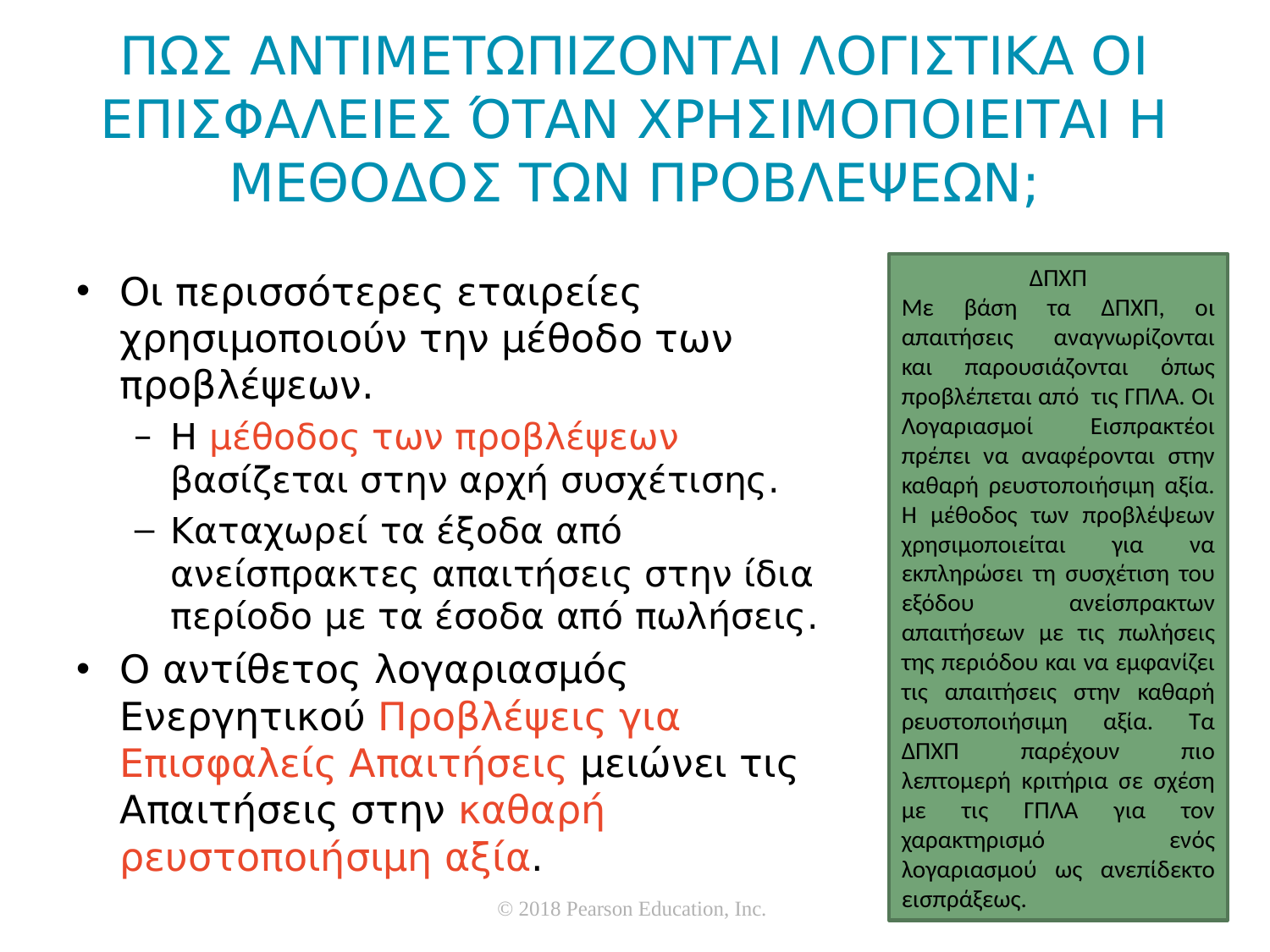

# ΠΩΣ ΑΝΤΙΜΕΤΩΠΙΖΟΝΤΑΙ ΛΟΓΙΣΤΙΚΑ ΟΙ ΕΠΙΣΦΑΛΕΙΕΣ ΌΤΑΝ ΧΡΗΣΙΜΟΠΟΙΕΙΤΑΙ Η ΜΕΘΟΔΟΣ ΤΩΝ ΠΡΟΒΛΕΨΕΩΝ;
ΔΠΧΠ
Με βάση τα ΔΠΧΠ, οι απαιτήσεις αναγνωρίζονται και παρουσιάζονται όπως προβλέπεται από  τις ΓΠΛΑ. Οι Λογαριασμοί Εισπρακτέοι πρέπει να αναφέρονται στην καθαρή ρευστοποιήσιμη αξία. Η μέθοδος των προβλέψεων χρησιμοποιείται για να εκπληρώσει τη συσχέτιση του εξόδου ανείσπρακτων απαιτήσεων με τις πωλήσεις της περιόδου και να εμφανίζει τις απαιτήσεις στην καθαρή ρευστοποιήσιμη αξία. Τα ΔΠΧΠ παρέχουν πιο λεπτομερή κριτήρια σε σχέση με τις ΓΠΛΑ για τον χαρακτηρισμό ενός λογαριασμού ως ανεπίδεκτο εισπράξεως.
Οι περισσότερες εταιρείες χρησιμοποιούν την μέθοδο των προβλέψεων.
Η μέθοδος των προβλέψεων βασίζεται στην αρχή συσχέτισης.
Καταχωρεί τα έξοδα από ανείσπρακτες απαιτήσεις στην ίδια περίοδο με τα έσοδα από πωλήσεις.
Ο αντίθετος λογαριασμός Ενεργητικού Προβλέψεις για Επισφαλείς Απαιτήσεις μειώνει τις Απαιτήσεις στην καθαρή ρευστοποιήσιμη αξία.
© 2018 Pearson Education, Inc.
8-22